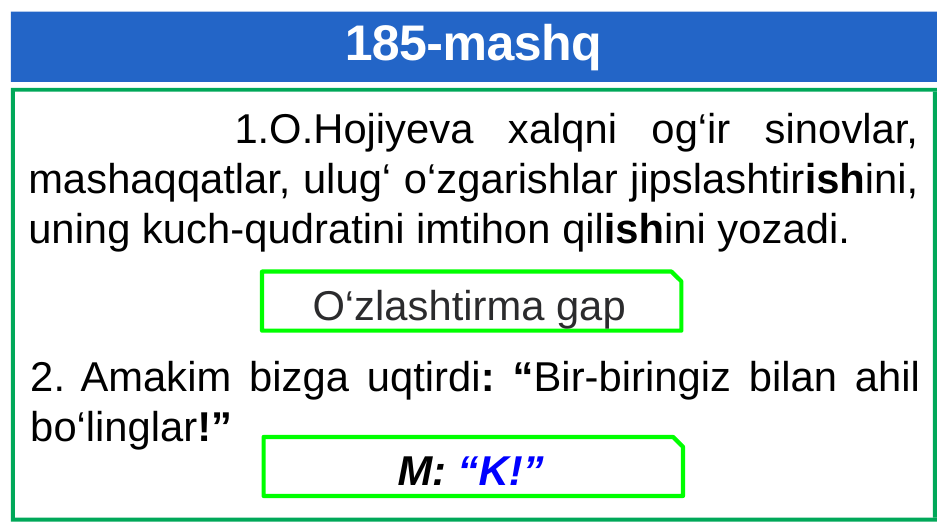

# 185-mashq
      1.O.Hojiyeva xalqni og‘ir sinovlar, mashaqqatlar, ulug‘ o‘zgarishlar jipslashtirishini, uning kuch-qudratini imtihon qilishini yozadi.
O‘zlashtirma gap
2. Amakim bizga uqtirdi: “Bir-biringiz bilan ahil bo‘linglar!”
M: “K!”